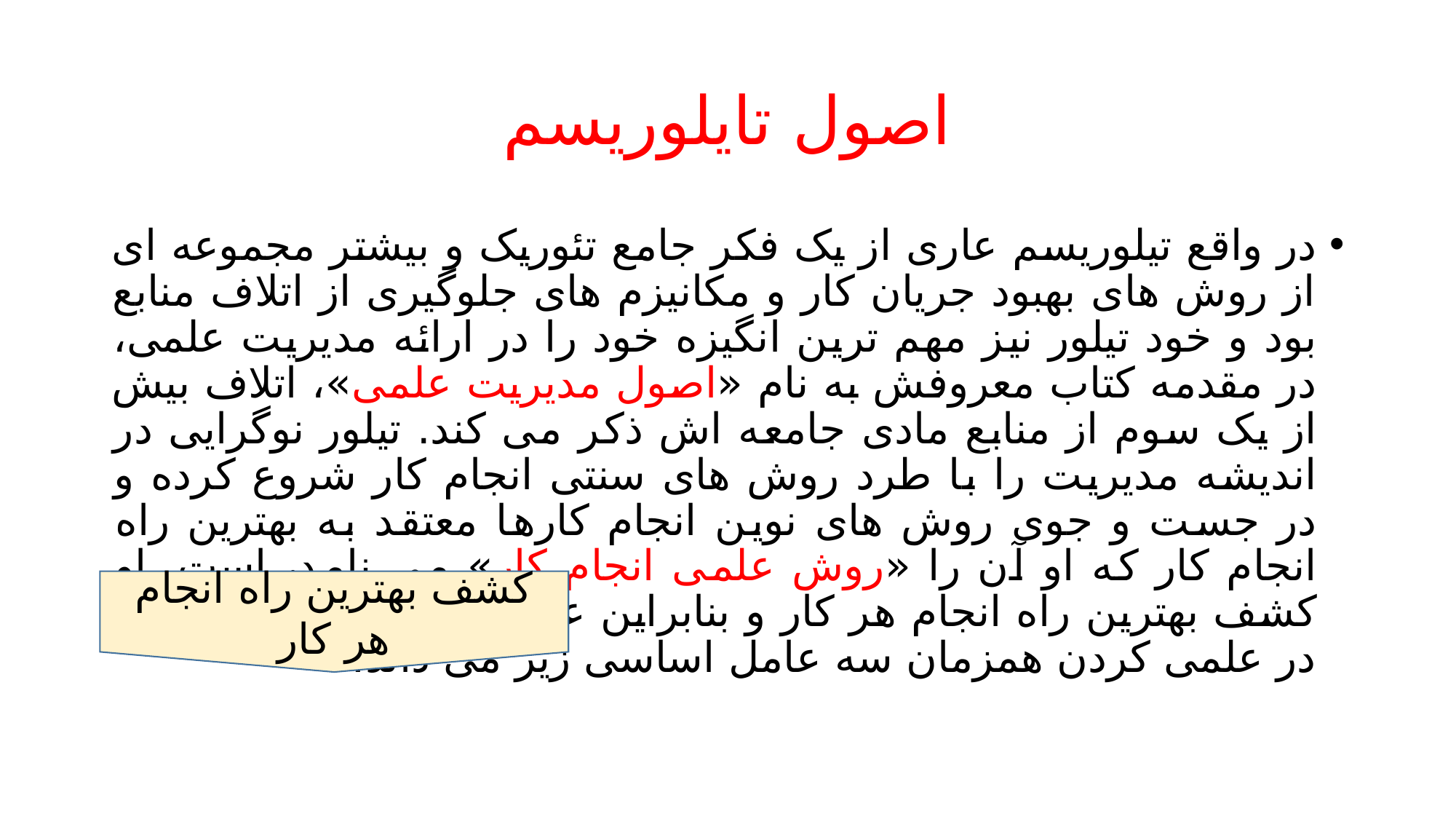

# اصول تایلوریسم
در واقع تیلوریسم عاری از یک فکر جامع تئوریک و بیشتر مجموعه ای از روش های بهبود جریان کار و مکانیزم های جلوگیری از اتلاف منابع بود و خود تیلور نیز مهم ترین انگیزه خود را در ارائه مدیریت علمی، در مقدمه کتاب معروفش به نام «اصول مدیریت علمی»، اتلاف بیش از یک سوم از منابع مادی جامعه اش ذکر می کند. تیلور نوگرایی در اندیشه مدیریت را با طرد روش های سنتی انجام کار شروع کرده و در جست و جوی روش های نوین انجام کارها معتقد به بهترین راه انجام کار که او آن را «روش علمی انجام کار» می نامد، است. او کشف بهترین راه انجام هر کار و بنابراین علمی کردن مدیریت کار را در علمی کردن همزمان سه عامل اساسی زیر می داند:
کشف بهترین راه انجام هر کار